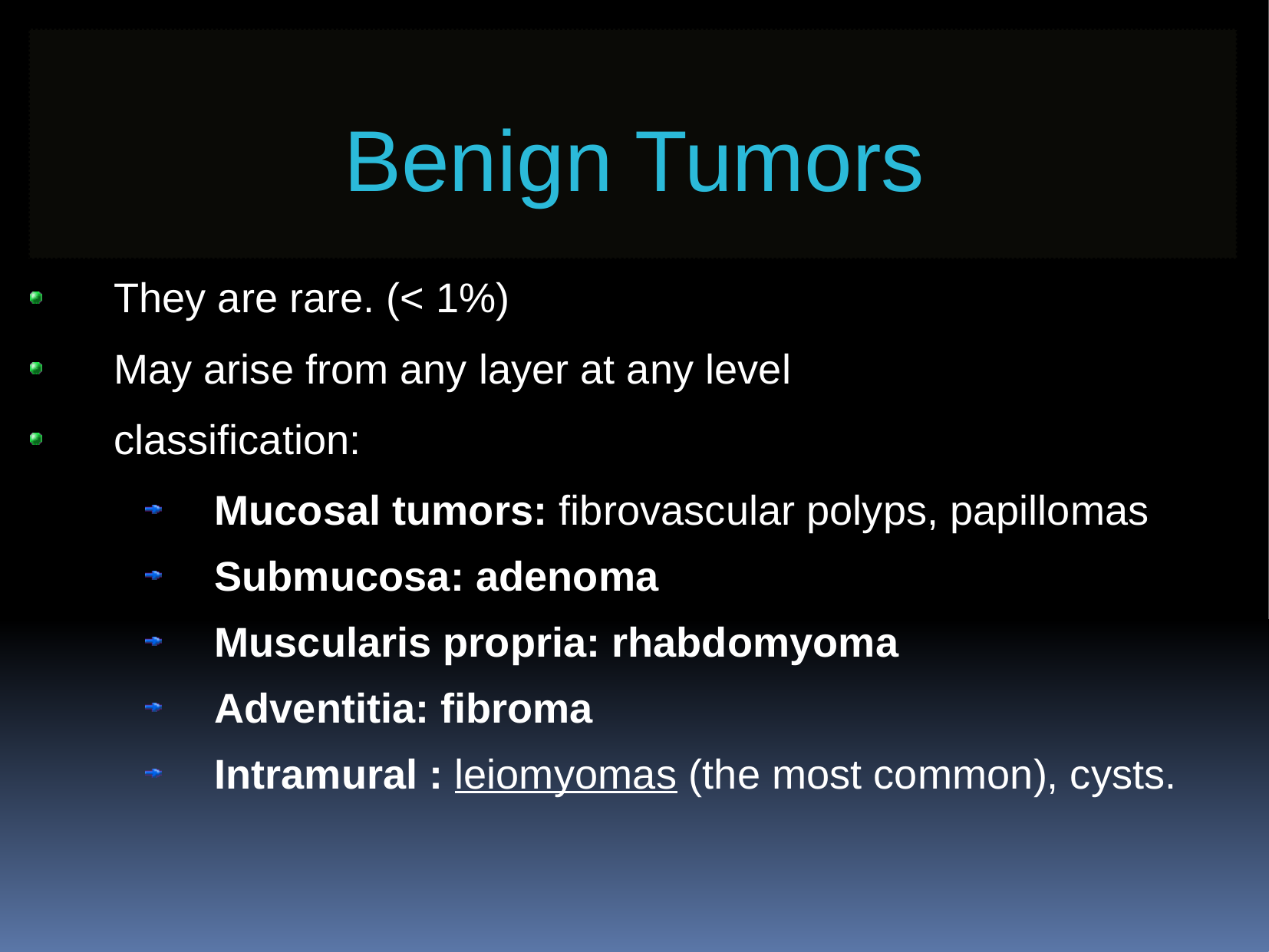

Benign Tumors

They are rare. (< 1%)
May arise from any layer at any level
classification:
Mucosal tumors: fibrovascular polyps, papillomas
Submucosa: adenoma
Muscularis propria: rhabdomyoma
Adventitia: fibroma
Intramural : leiomyomas (the most common), cysts.